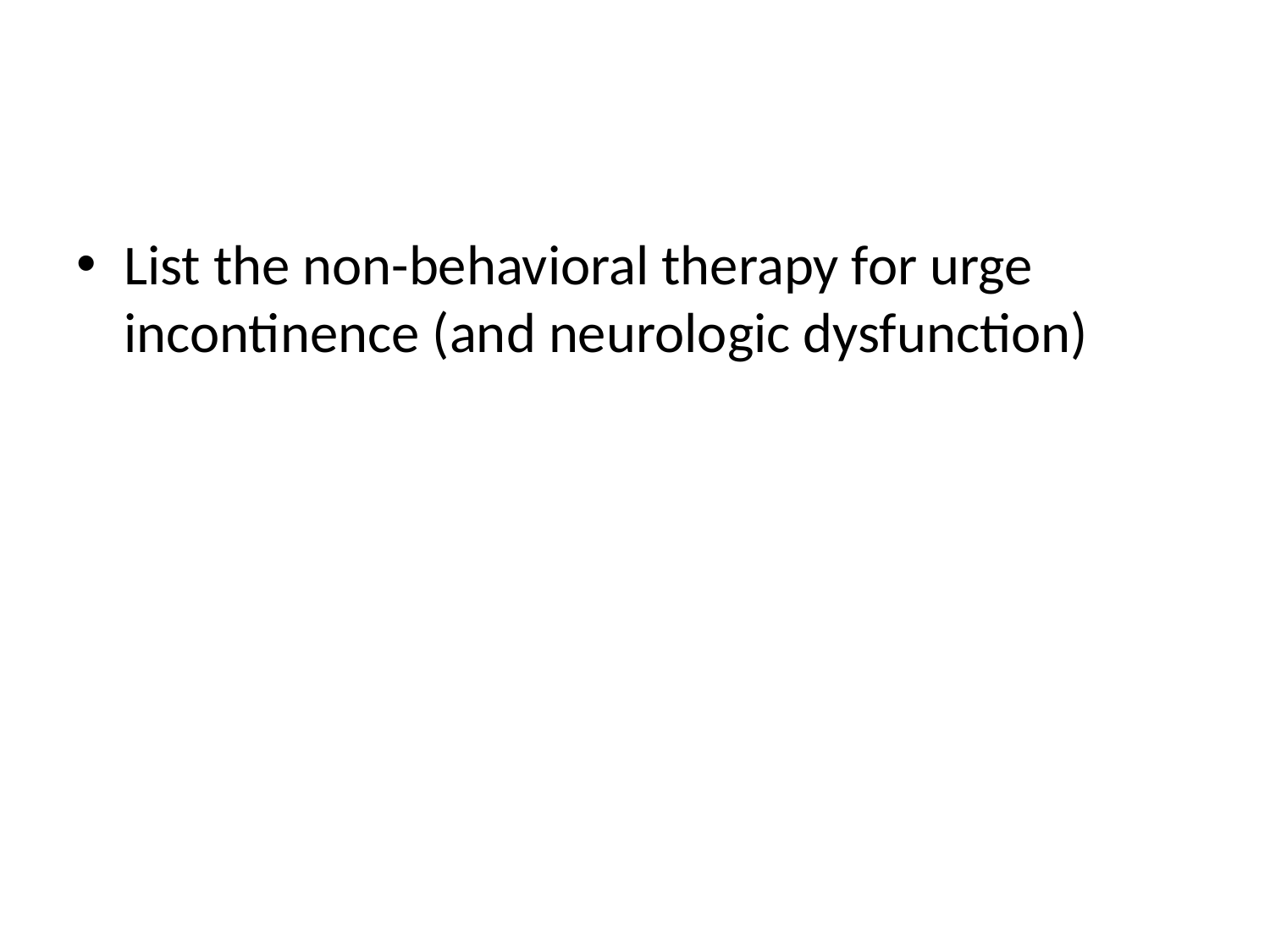

#
List the non-behavioral therapy for urge incontinence (and neurologic dysfunction)